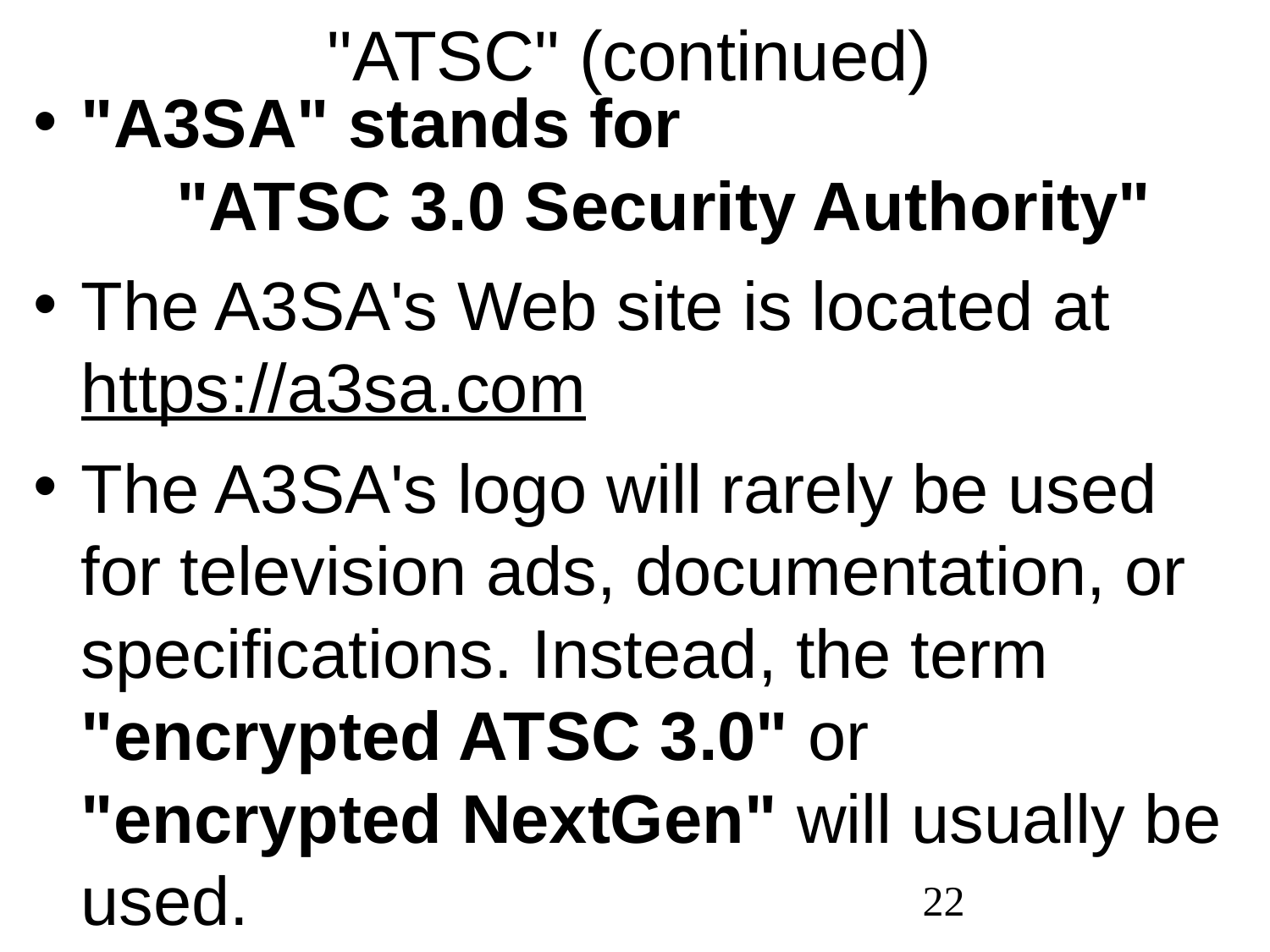

"ATSC" (continued)
"A3SA" stands for                                   "ATSC 3.0 Security Authority"
The A3SA's Web site is located at https://a3sa.com
The A3SA's logo will rarely be used for television ads, documentation, or specifications. Instead, the term "encrypted ATSC 3.0" or "encrypted NextGen" will usually be used.

22